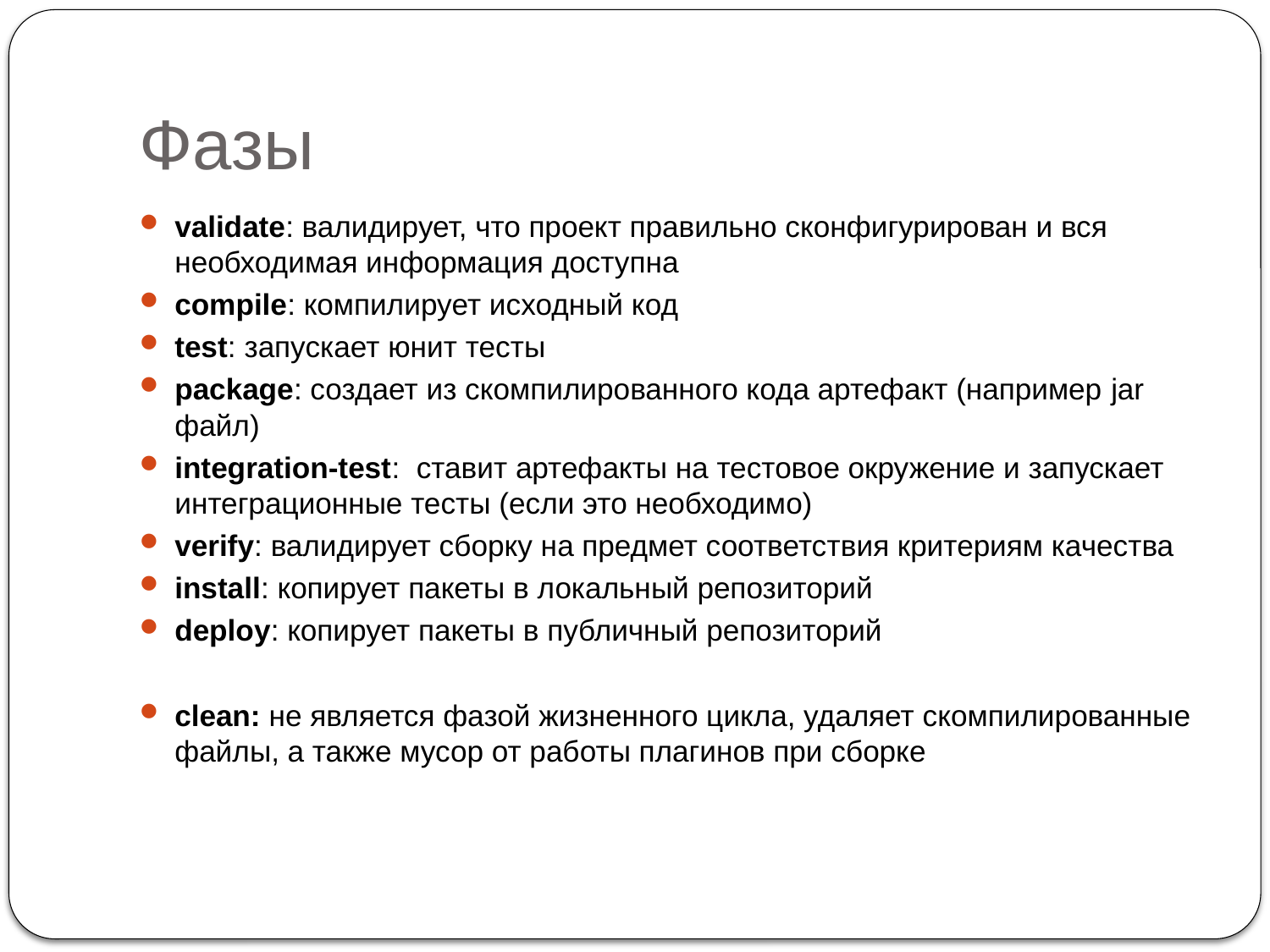

# Фазы
validate: валидирует, что проект правильно сконфигурирован и вся необходимая информация доступна
compile: компилирует исходный код
test: запускает юнит тесты
package: создает из скомпилированного кода артефакт (например jar файл)
integration-test:  ставит артефакты на тестовое окружение и запускает интеграционные тесты (если это необходимо)
verify: валидирует сборку на предмет соответствия критериям качества
install: копирует пакеты в локальный репозиторий
deploy: копирует пакеты в публичный репозиторий

clean: не является фазой жизненного цикла, удаляет скомпилированные файлы, а также мусор от работы плагинов при сборке